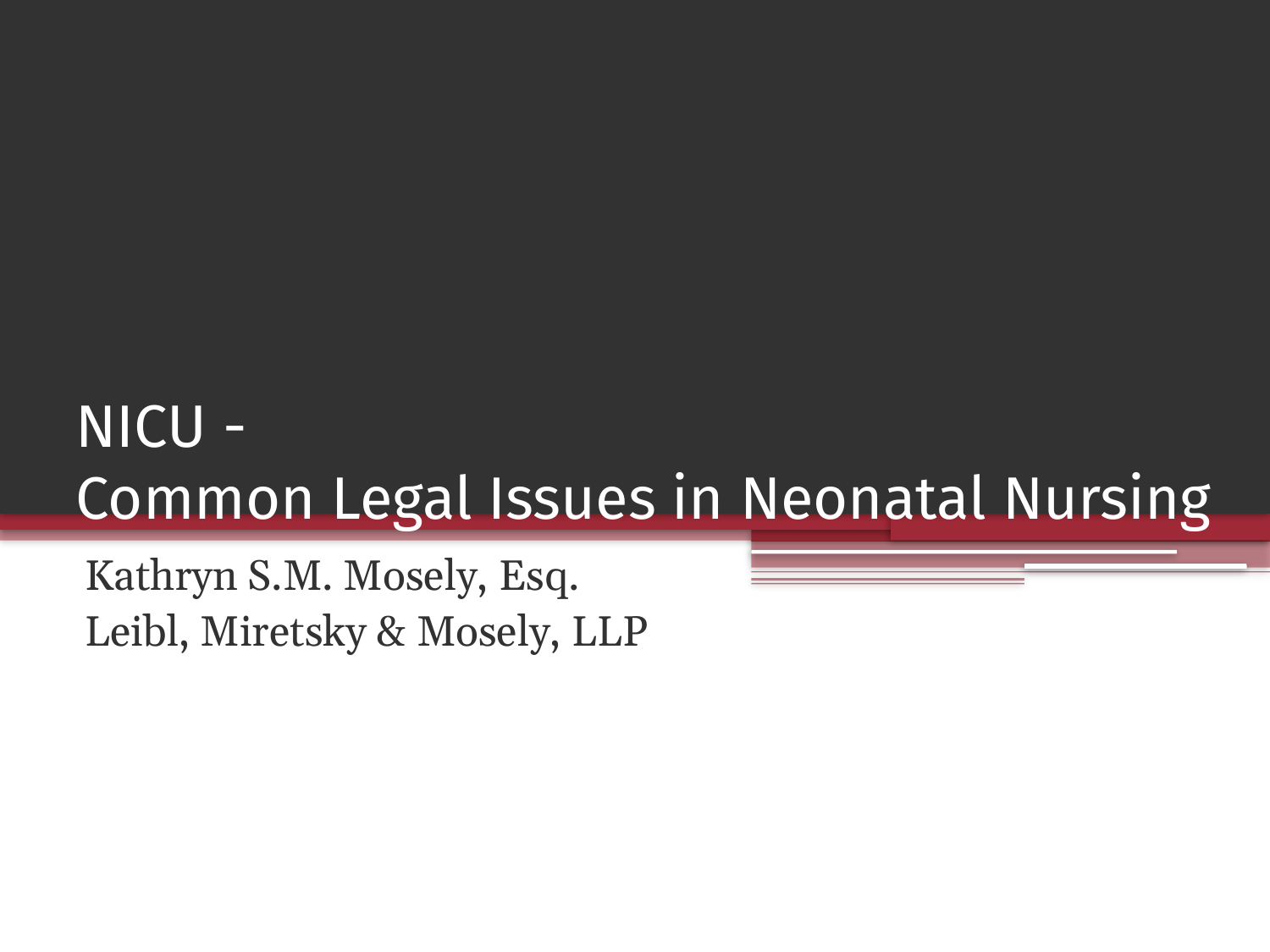

# NICU - Common Legal Issues in Neonatal Nursing
Kathryn S.M. Mosely, Esq.
Leibl, Miretsky & Mosely, LLP